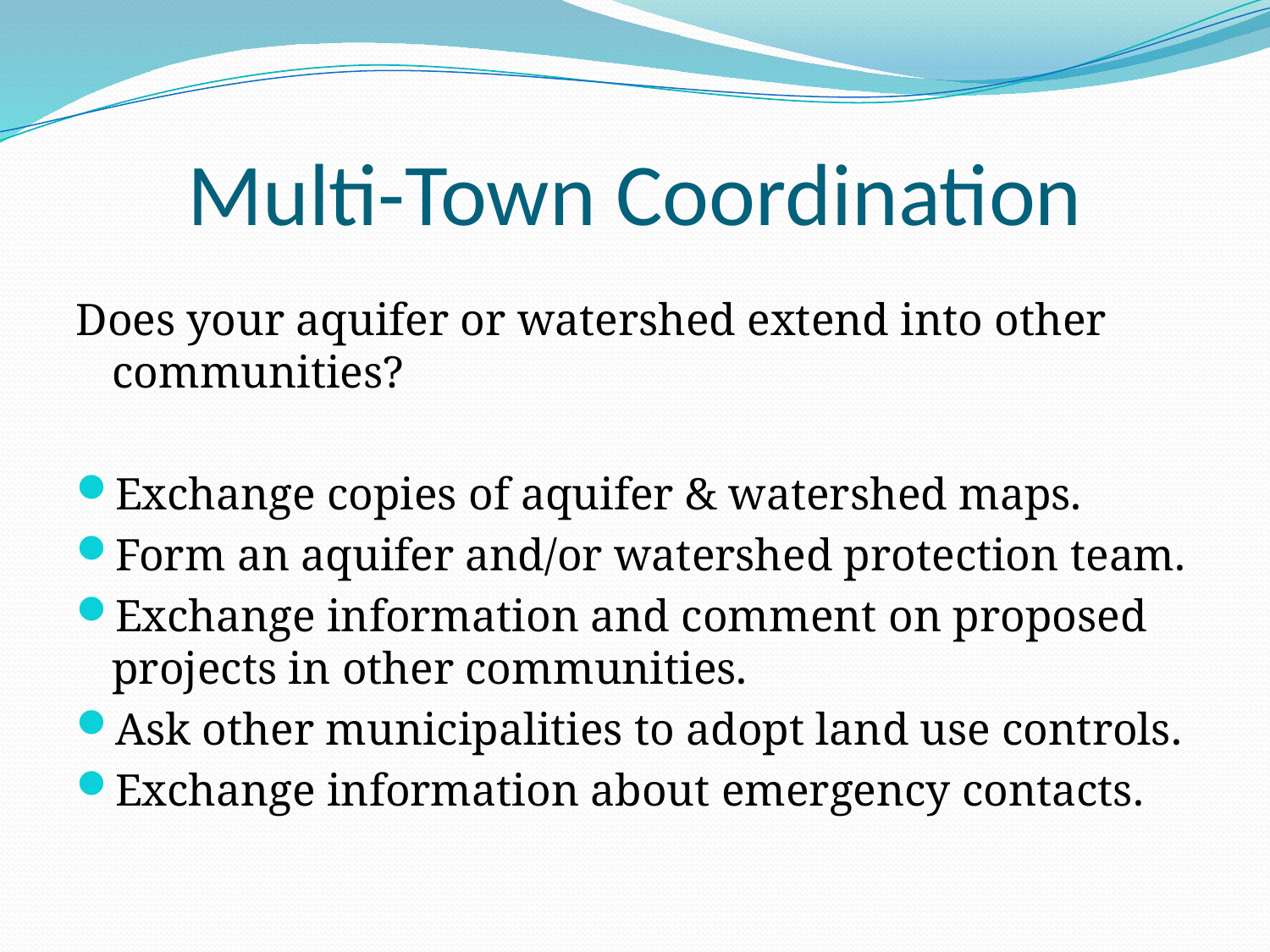

# Multi-Town Coordination
Does your aquifer or watershed extend into other communities?

Exchange copies of aquifer & watershed maps.
Form an aquifer and/or watershed protection team.
Exchange information and comment on proposed projects in other communities.
Ask other municipalities to adopt land use controls.
Exchange information about emergency contacts.